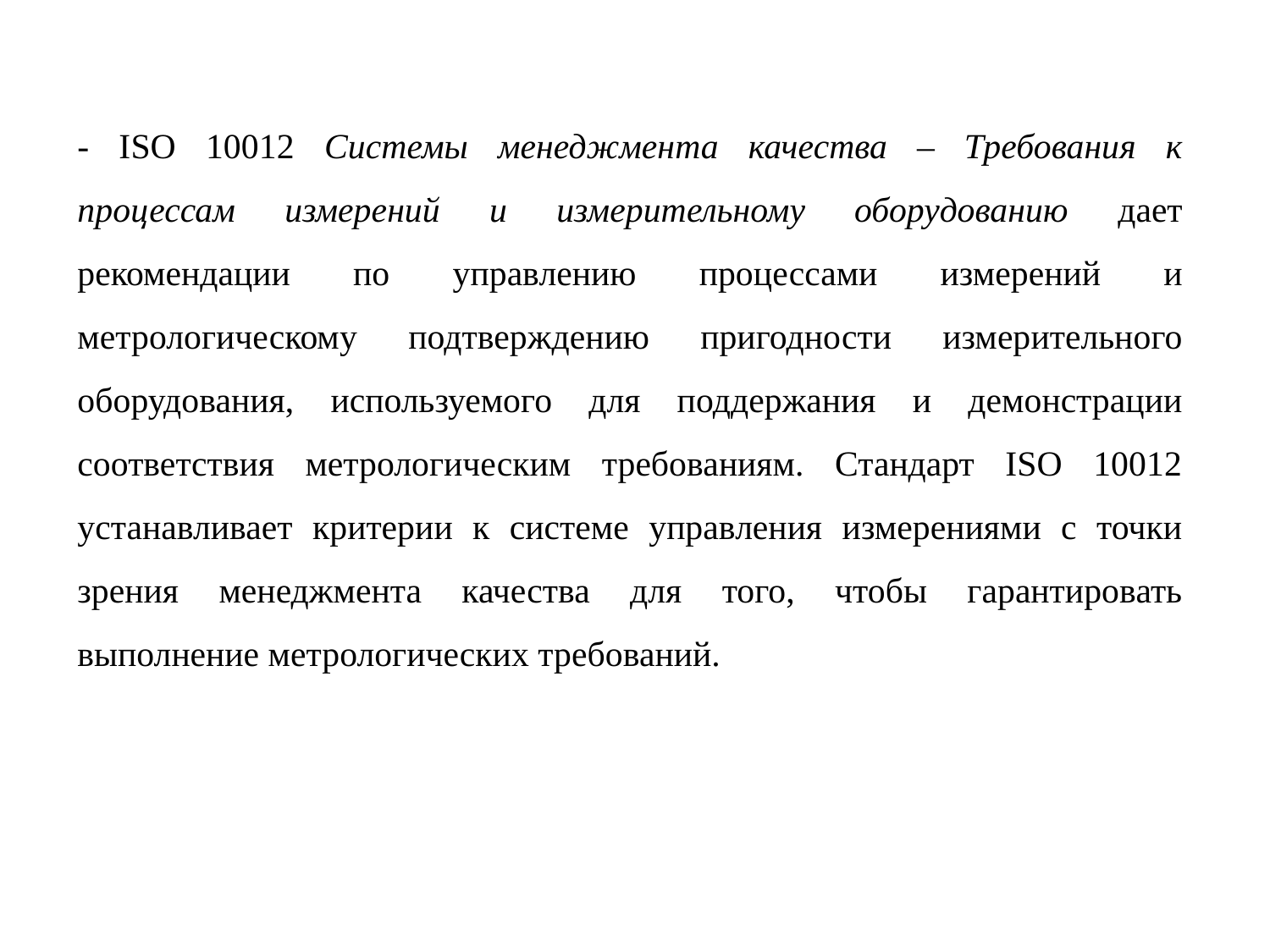

- ISO 10012 Системы менеджмента качества – Требования к процессам измерений и измерительному оборудованию дает рекомендации по управлению процессами измерений и метрологическому подтверждению пригодности измерительного оборудования, используемого для поддержания и демонстрации соответствия метрологическим требованиям. Стандарт ISO 10012 устанавливает критерии к системе управления измерениями с точки зрения менеджмента качества для того, чтобы гарантировать выполнение метрологических требований.